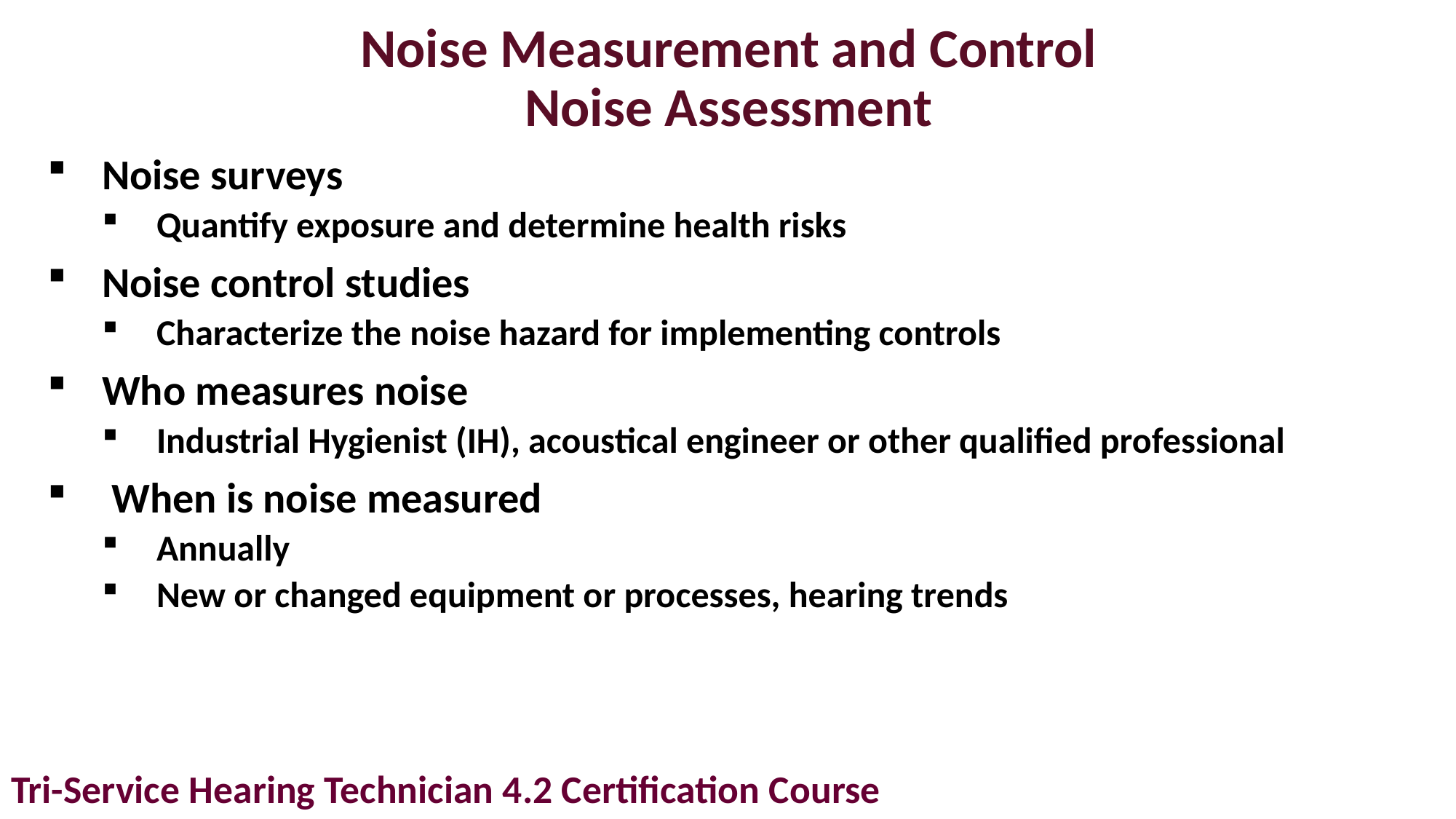

# Noise Measurement and Control Noise Assessment
Noise surveys
Quantify exposure and determine health risks
Noise control studies
Characterize the noise hazard for implementing controls
Who measures noise
Industrial Hygienist (IH), acoustical engineer or other qualified professional
 When is noise measured
Annually
New or changed equipment or processes, hearing trends
Tri-Service Hearing Technician 4.2 Certification Course